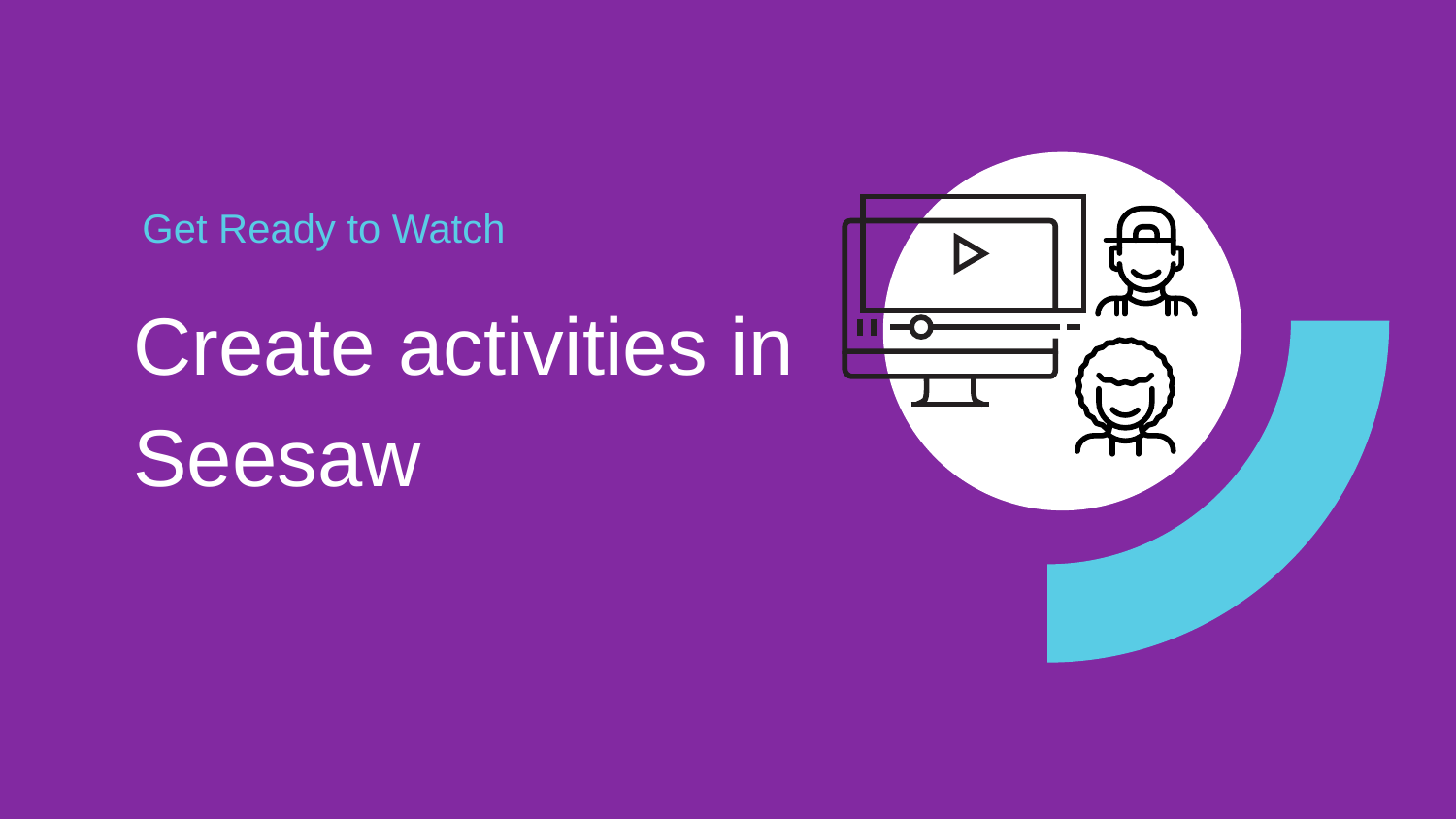

# Get Ready to Watch
Create activities in Seesaw